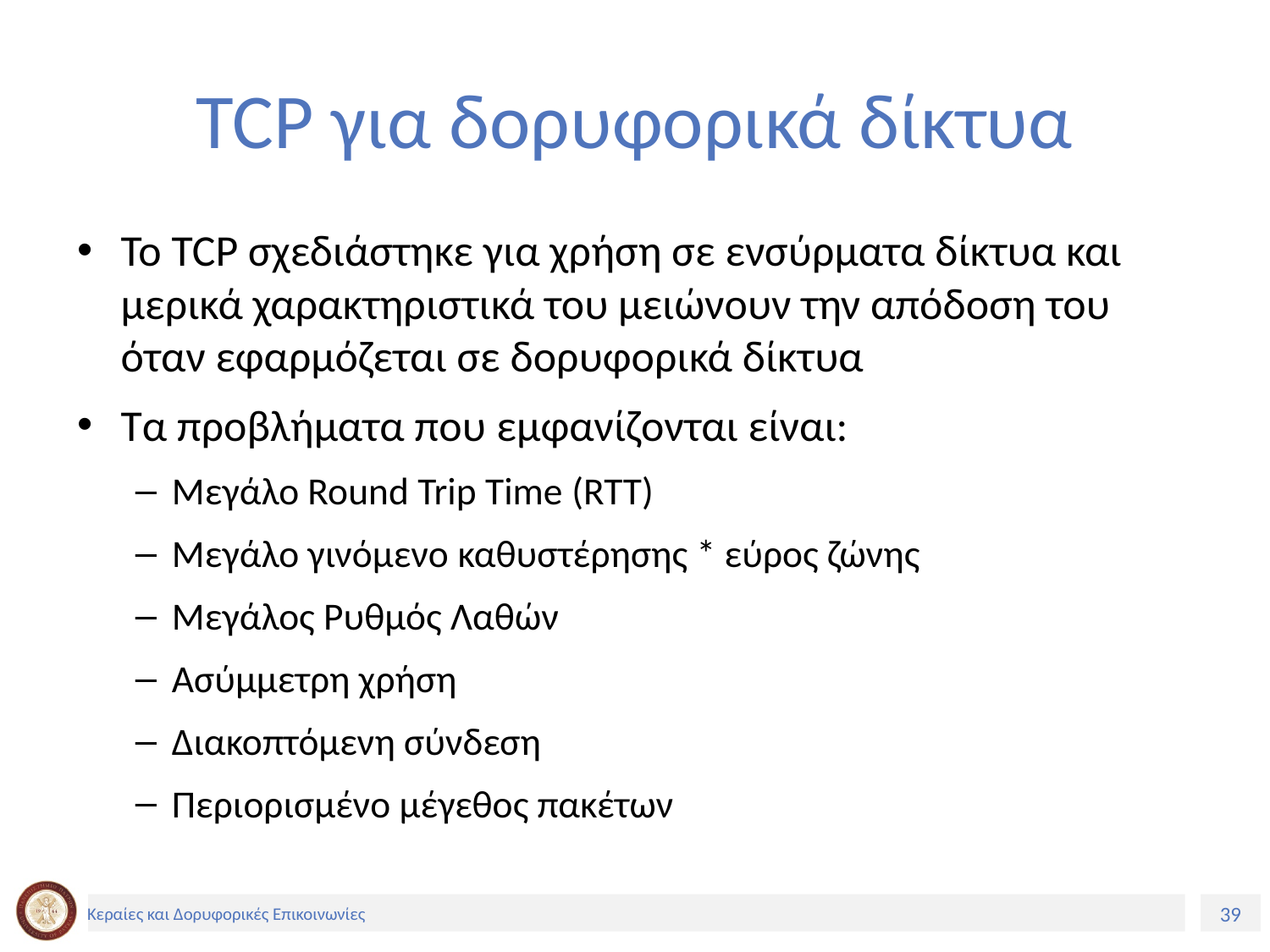

# TCP για δορυφορικά δίκτυα
Το TCP σχεδιάστηκε για χρήση σε ενσύρματα δίκτυα και μερικά χαρακτηριστικά του μειώνουν την απόδοση του όταν εφαρμόζεται σε δορυφορικά δίκτυα
Τα προβλήματα που εμφανίζονται είναι:
Mεγάλο Round Trip Time (RTT)
Μεγάλο γινόμενo καθυστέρησης * εύρος ζώνης
Μεγάλος Ρυθμός Λαθών
Aσύμμετρη χρήση
Διακοπτόμενη σύνδεση
Περιορισμένο μέγεθος πακέτων